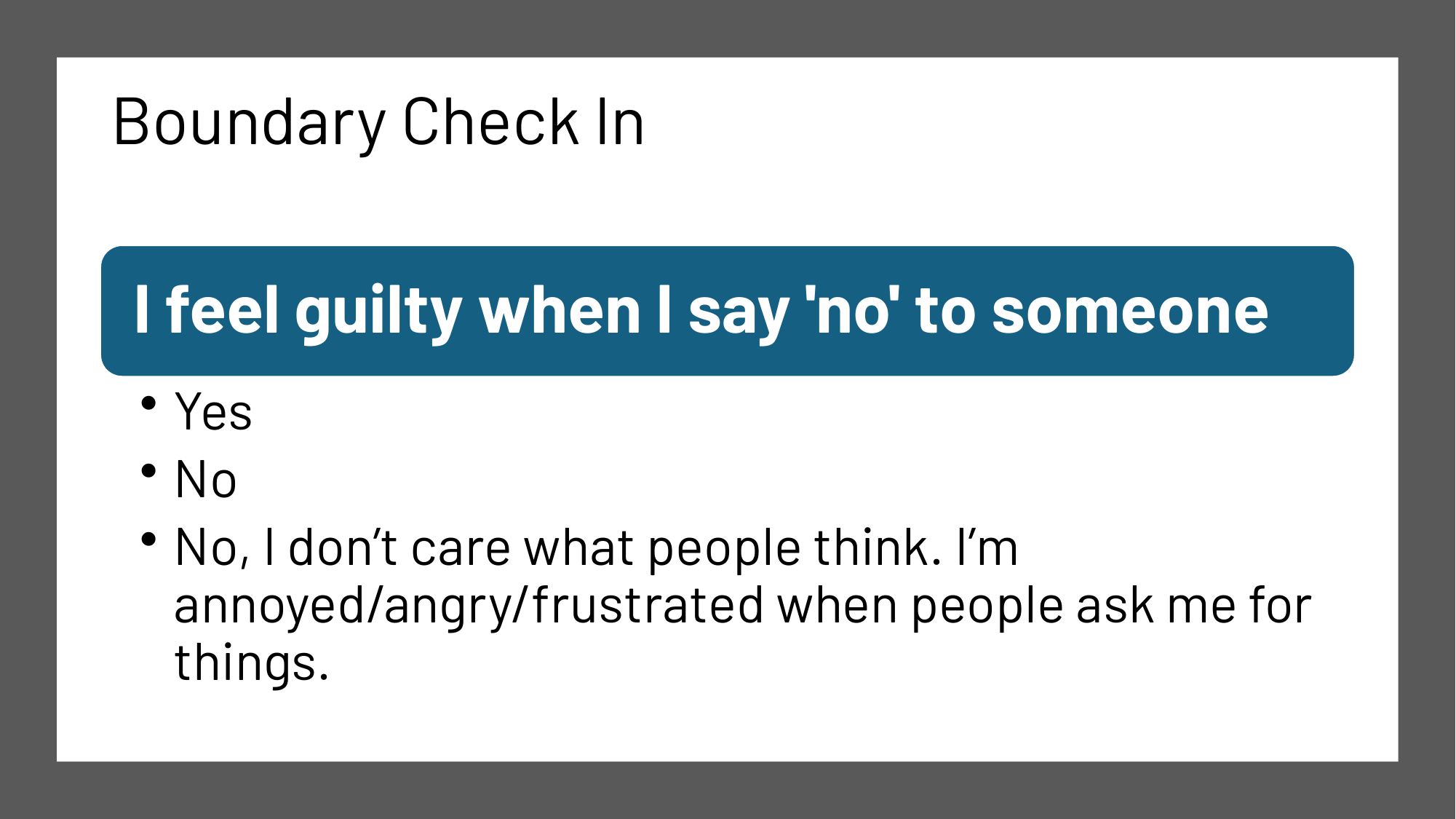

# Boundary Check In

I feel guilty when I say 'no' to someone
Yes
No
No, I don’t care what people think. I’m annoyed/angry/frustrated when people ask me for things.